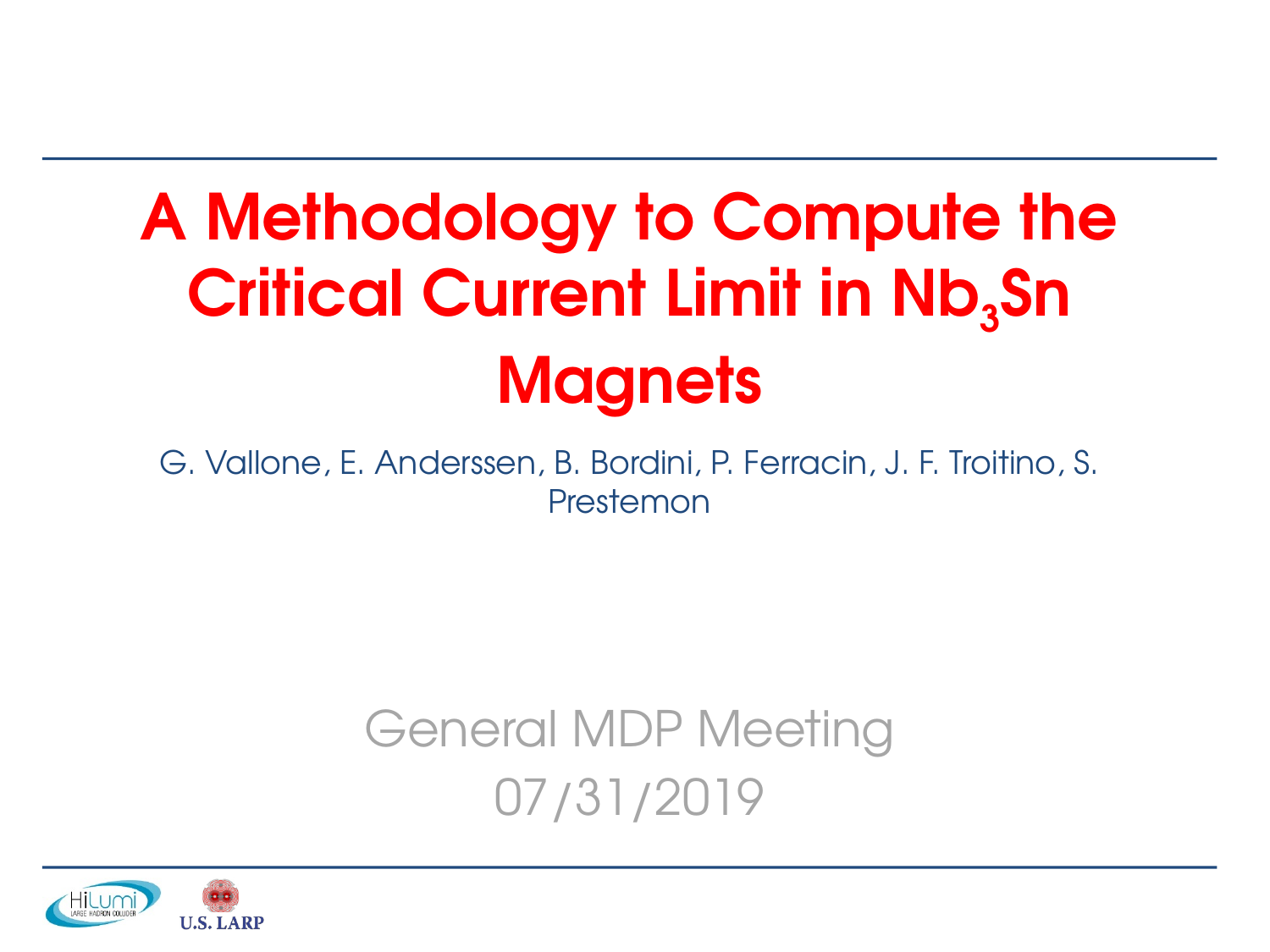

# A Methodology to Compute the Critical Current Limit in Nb3Sn Magnets
G. Vallone, E. Anderssen, B. Bordini, P. Ferracin, J. F. Troitino, S. Prestemon
General MDP Meeting
07/31/2019